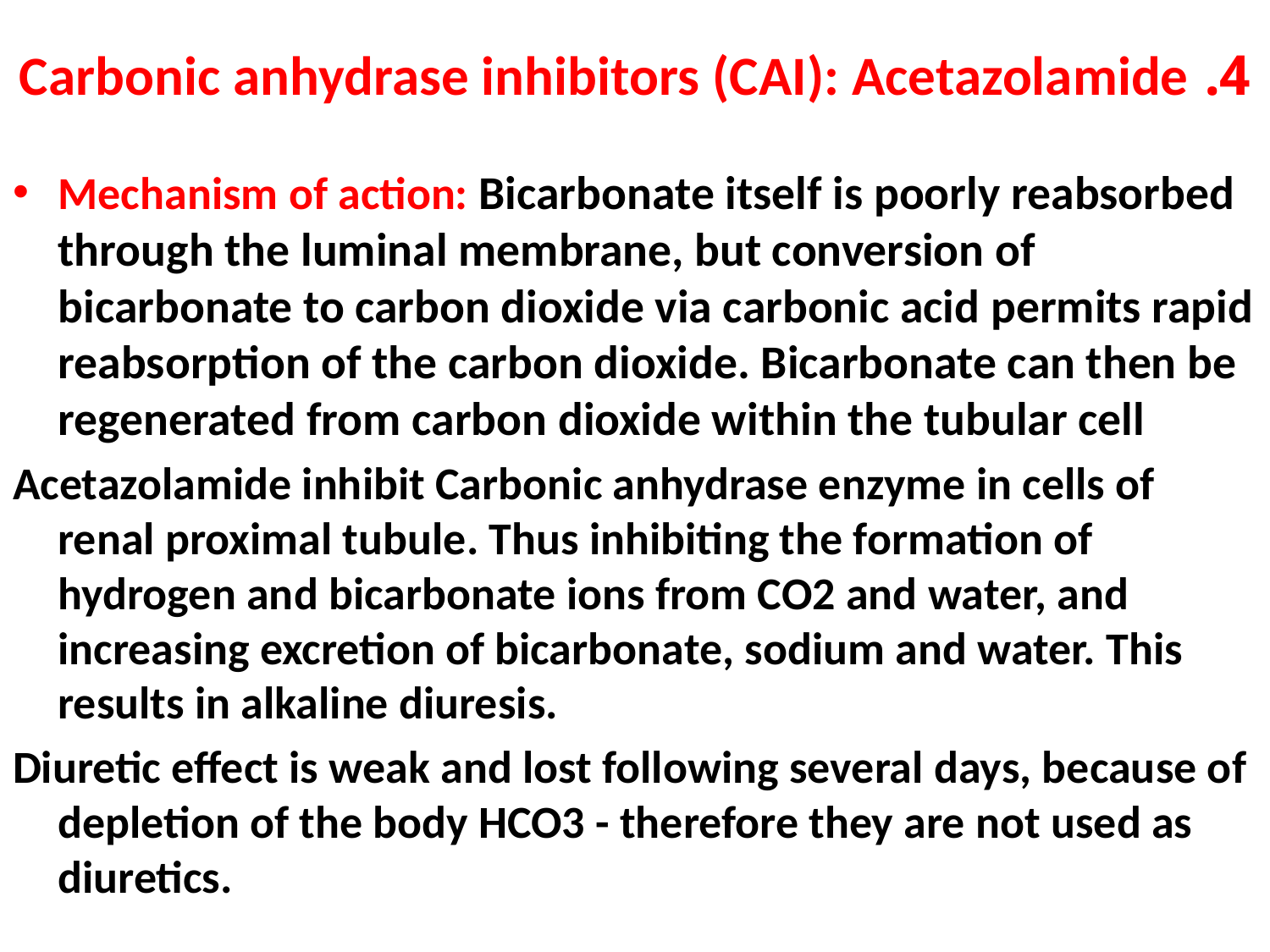

# 4. Carbonic anhydrase inhibitors (CAI): Acetazolamide
Mechanism of action: Bicarbonate itself is poorly reabsorbed through the luminal membrane, but conversion of bicarbonate to carbon dioxide via carbonic acid permits rapid reabsorption of the carbon dioxide. Bicarbonate can then be regenerated from carbon dioxide within the tubular cell
Acetazolamide inhibit Carbonic anhydrase enzyme in cells of renal proximal tubule. Thus inhibiting the formation of hydrogen and bicarbonate ions from CO2 and water, and increasing excretion of bicarbonate, sodium and water. This results in alkaline diuresis.
Diuretic effect is weak and lost following several days, because of depletion of the body HCO3 - therefore they are not used as diuretics.